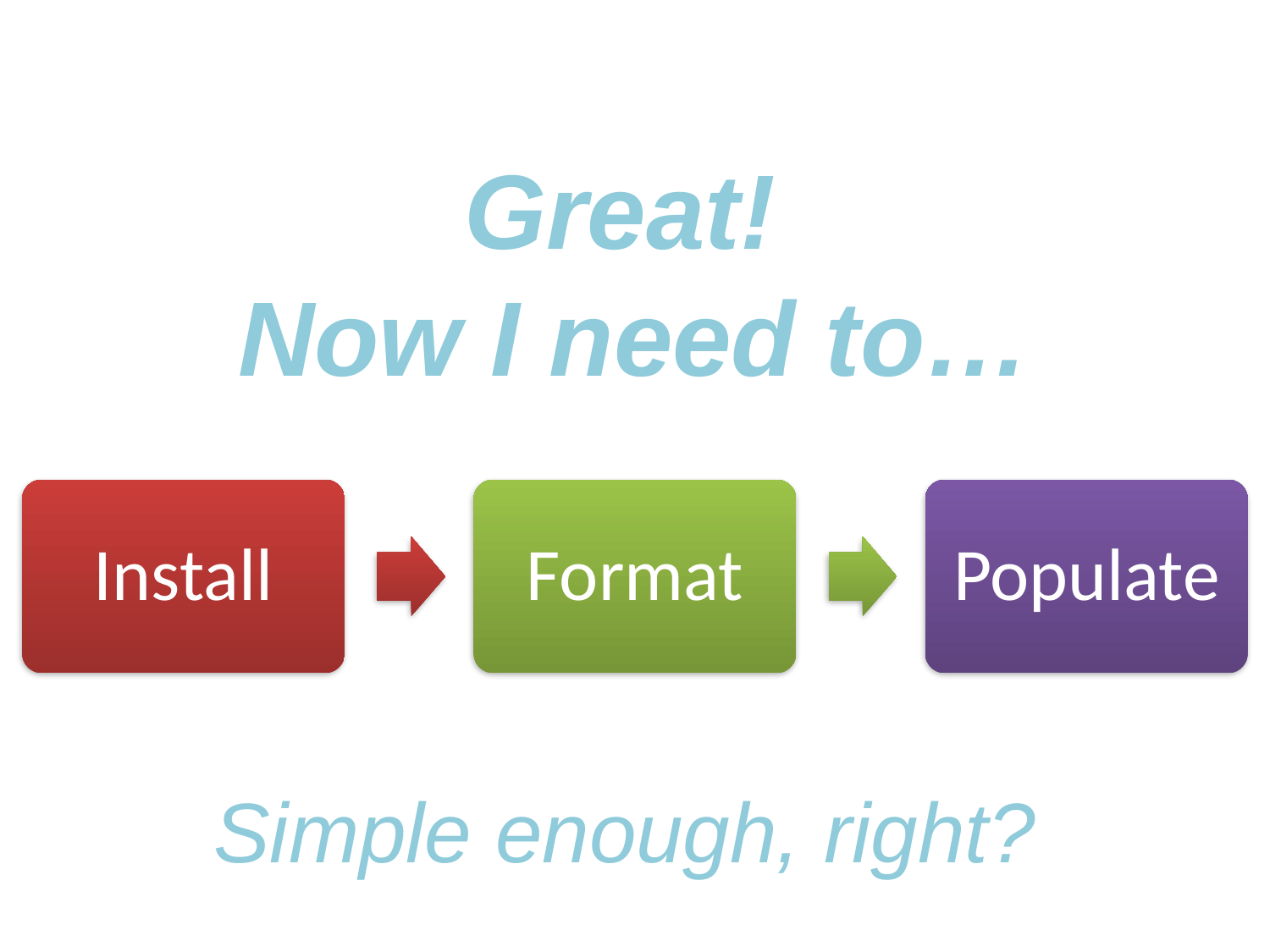

Great!
Now I need to…
Install

Format

Populate
Simple enough, right?